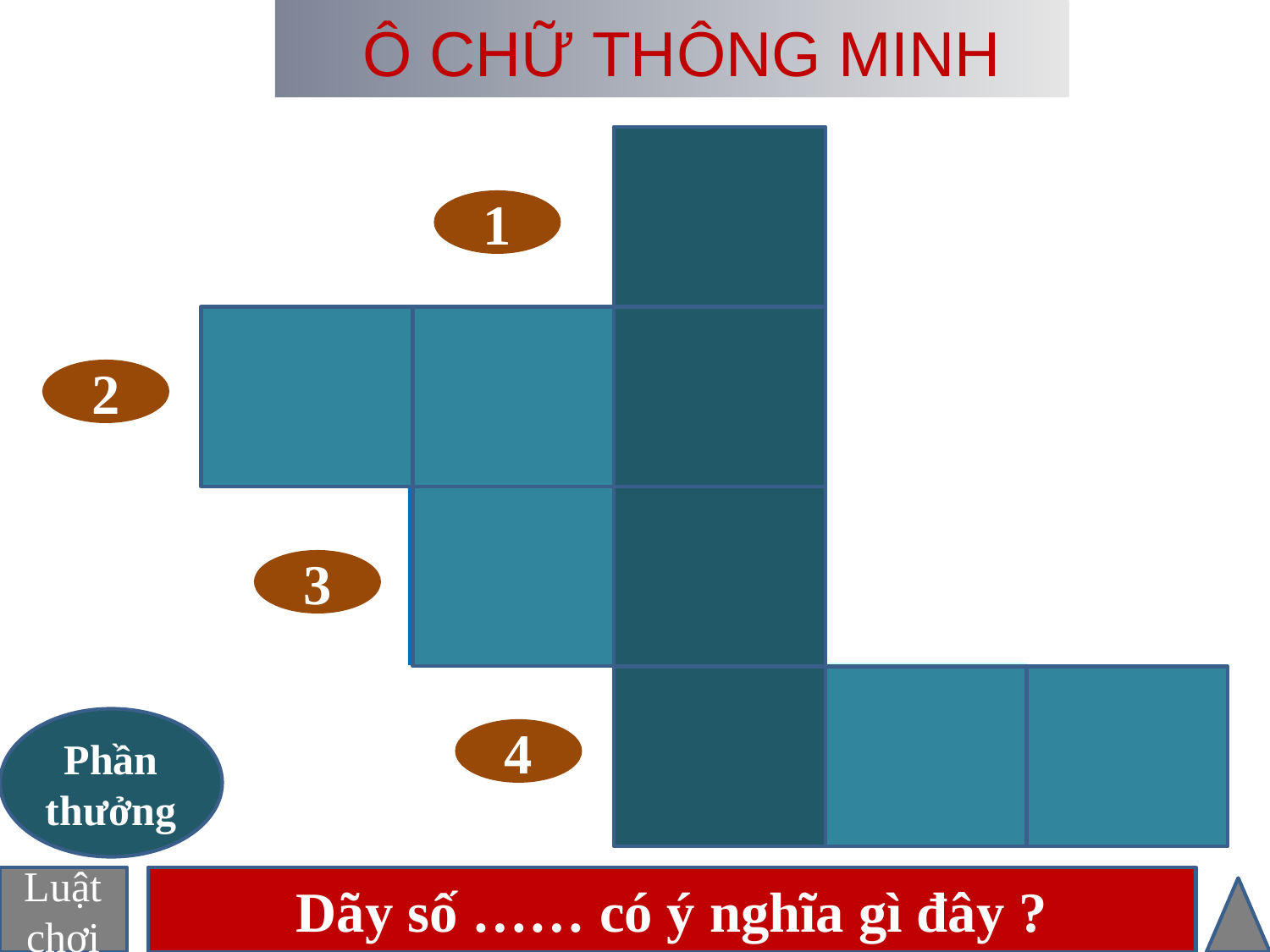

Ô CHỮ THÔNG MINH
1
0
1
0
9
0
3
7
5

1

2

3

Phần thưởng
4
Luật chơi
Dãy số …… có ý nghĩa gì đây ?
Ngày giỗ tổ Hùng Vương 10/03(Âm lịch)